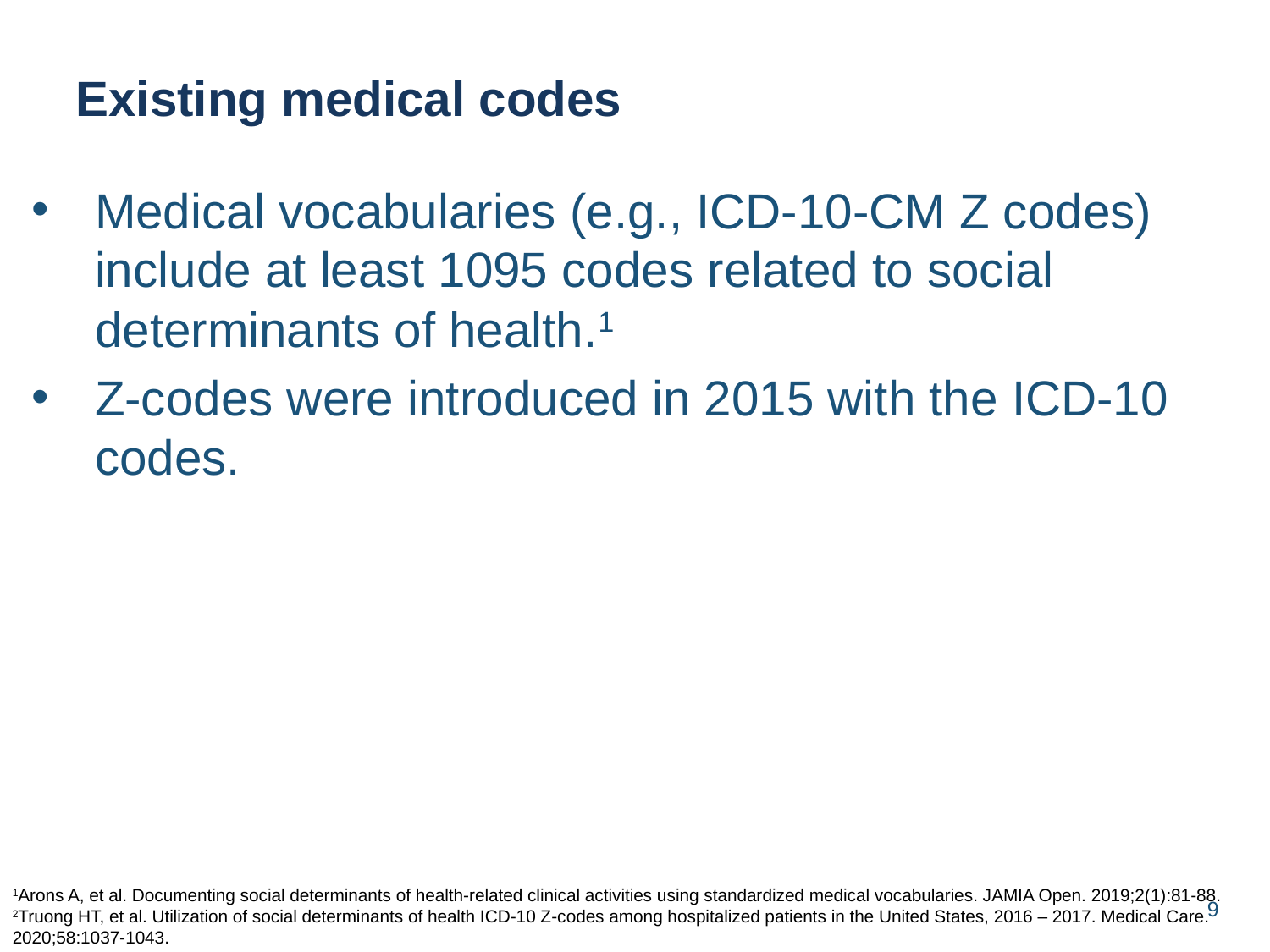

Existing medical codes
Medical vocabularies (e.g., ICD-10-CM Z codes) include at least 1095 codes related to social determinants of health.1
Z-codes were introduced in 2015 with the ICD-10 codes.
1Arons A, et al. Documenting social determinants of health-related clinical activities using standardized medical vocabularies. JAMIA Open. 2019;2(1):81-88.
2Truong HT, et al. Utilization of social determinants of health ICD-10 Z-codes among hospitalized patients in the United States, 2016 – 2017. Medical Care. 2020;58:1037-1043.